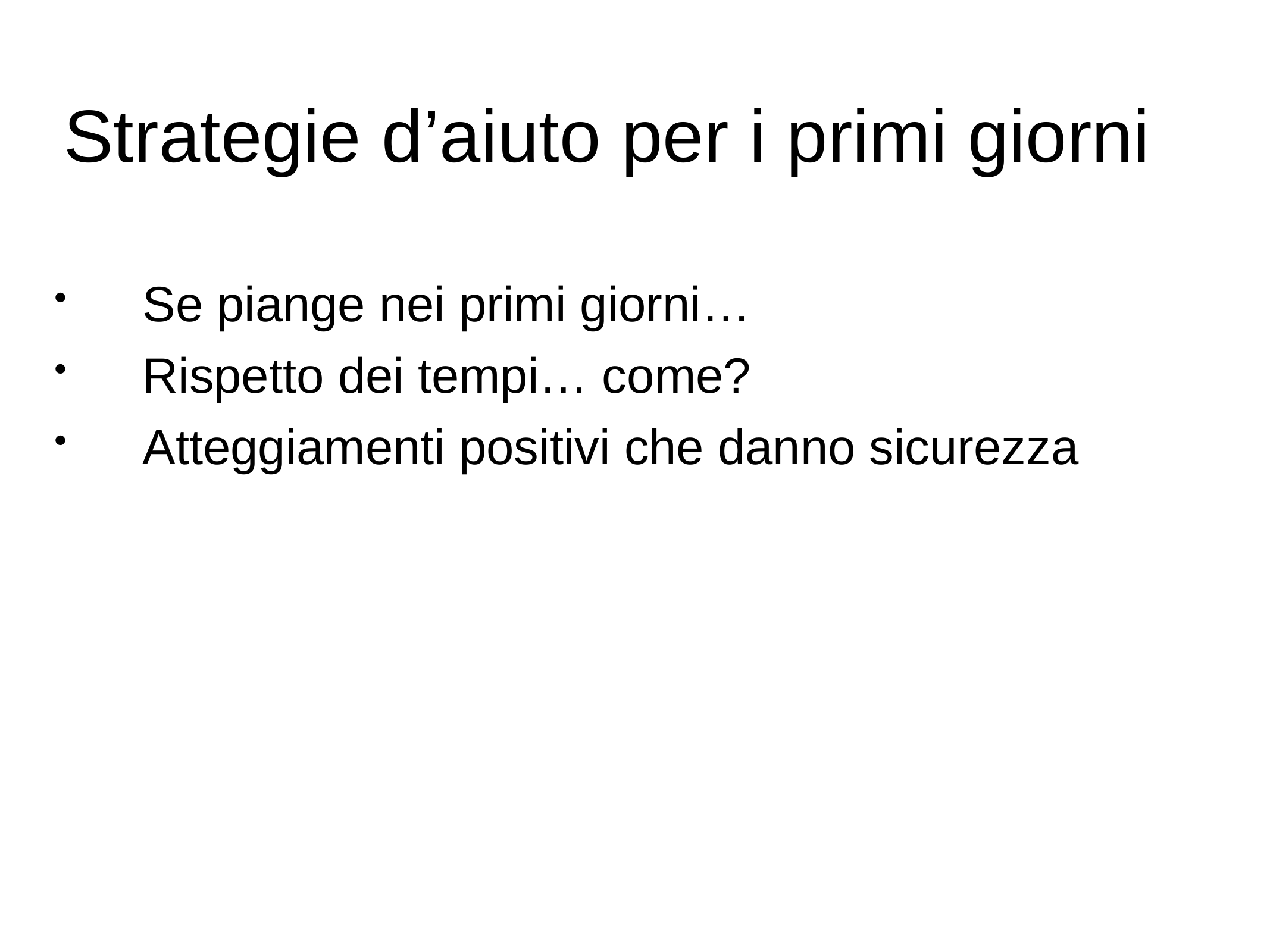

# Strategie d’aiuto per i primi giorni
Se piange nei primi giorni…
Rispetto dei tempi… come?
Atteggiamenti positivi che danno sicurezza